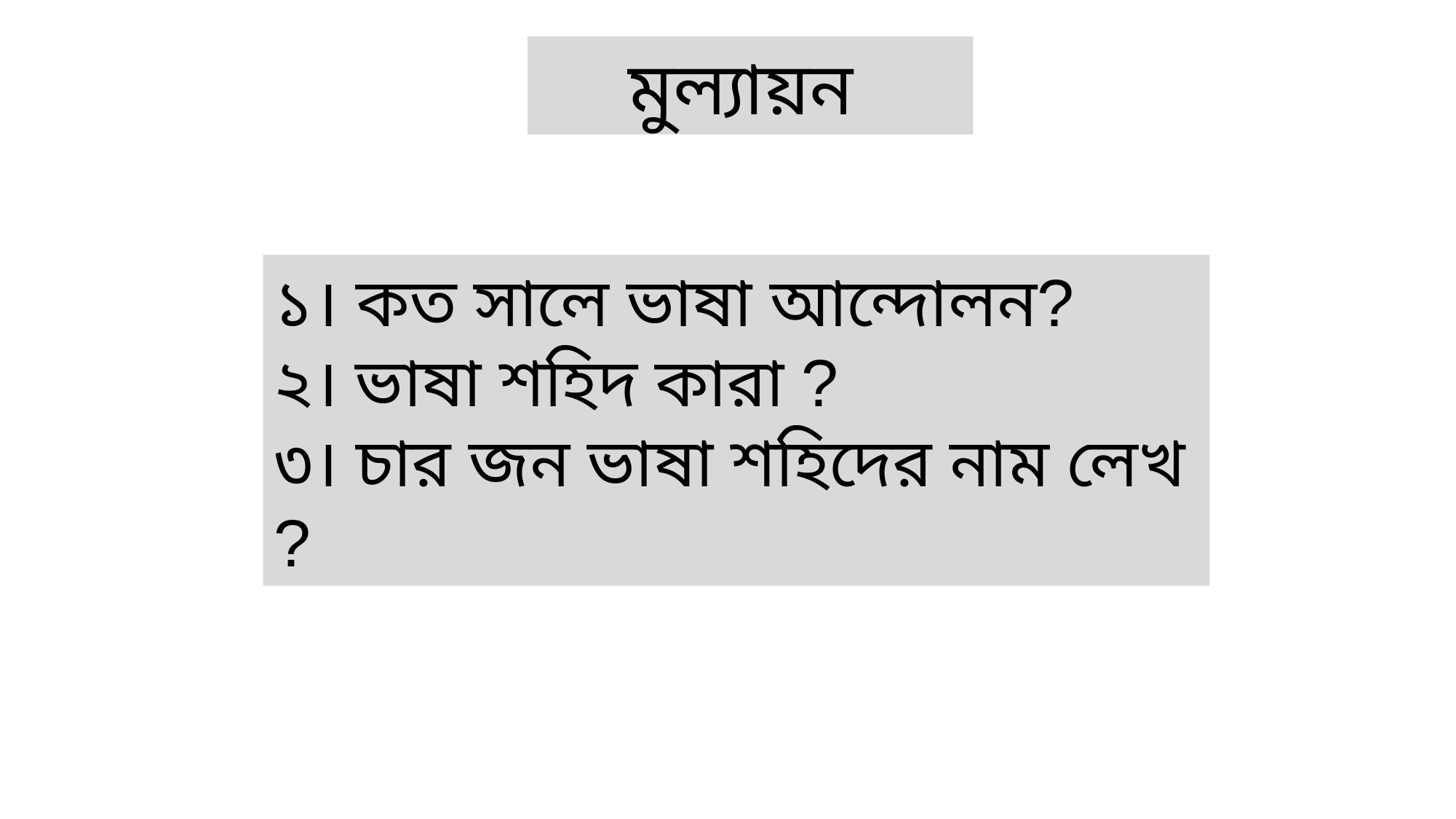

মুল্যায়ন
১। কত সালে ভাষা আন্দোলন?
২। ভাষা শহিদ কারা ?
৩। চার জন ভাষা শহিদের নাম লেখ ?